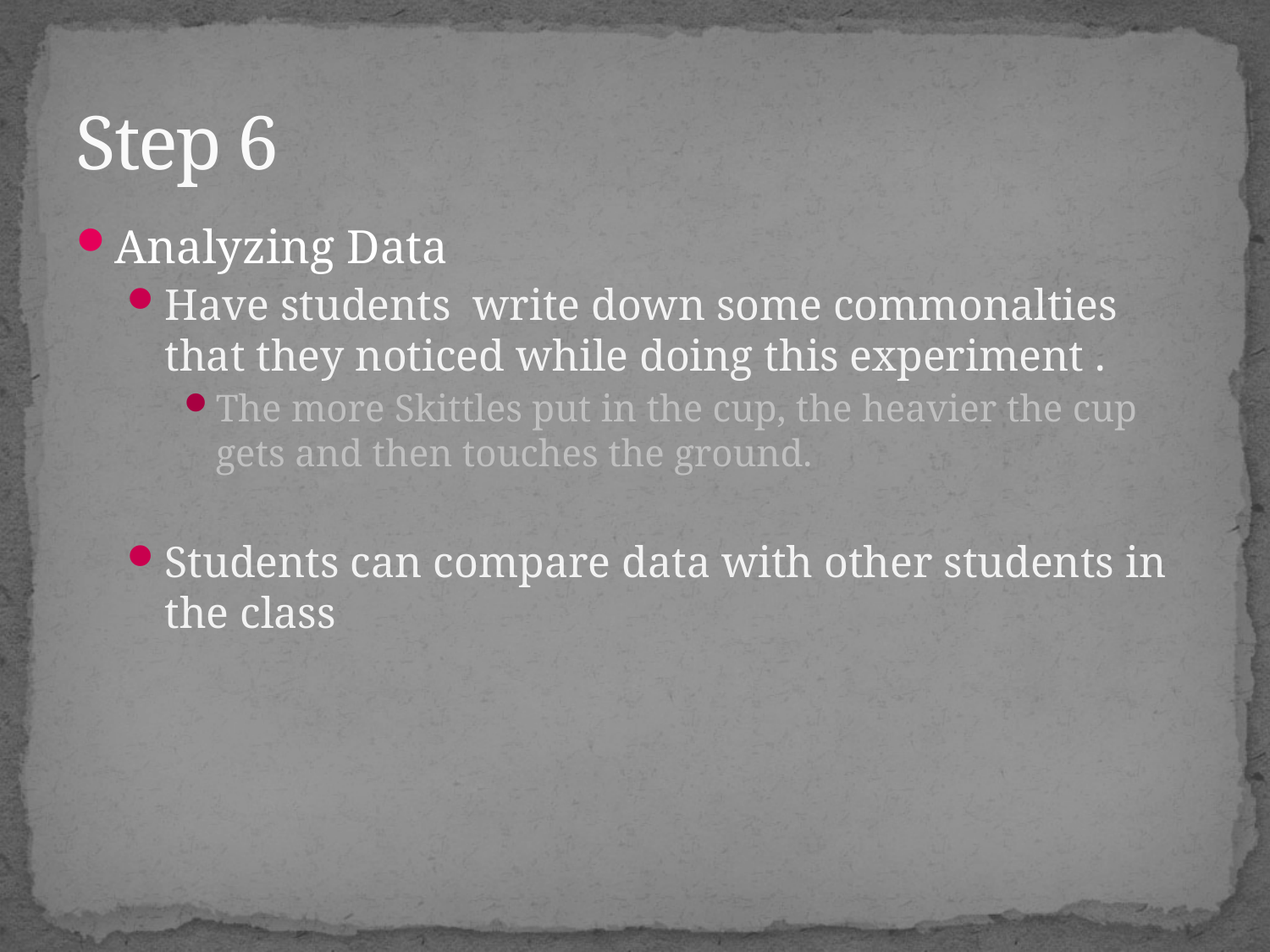

# Step 6
Analyzing Data
Have students  write down some commonalties that they noticed while doing this experiment .
The more Skittles put in the cup, the heavier the cup gets and then touches the ground.

Students can compare data with other students in the class